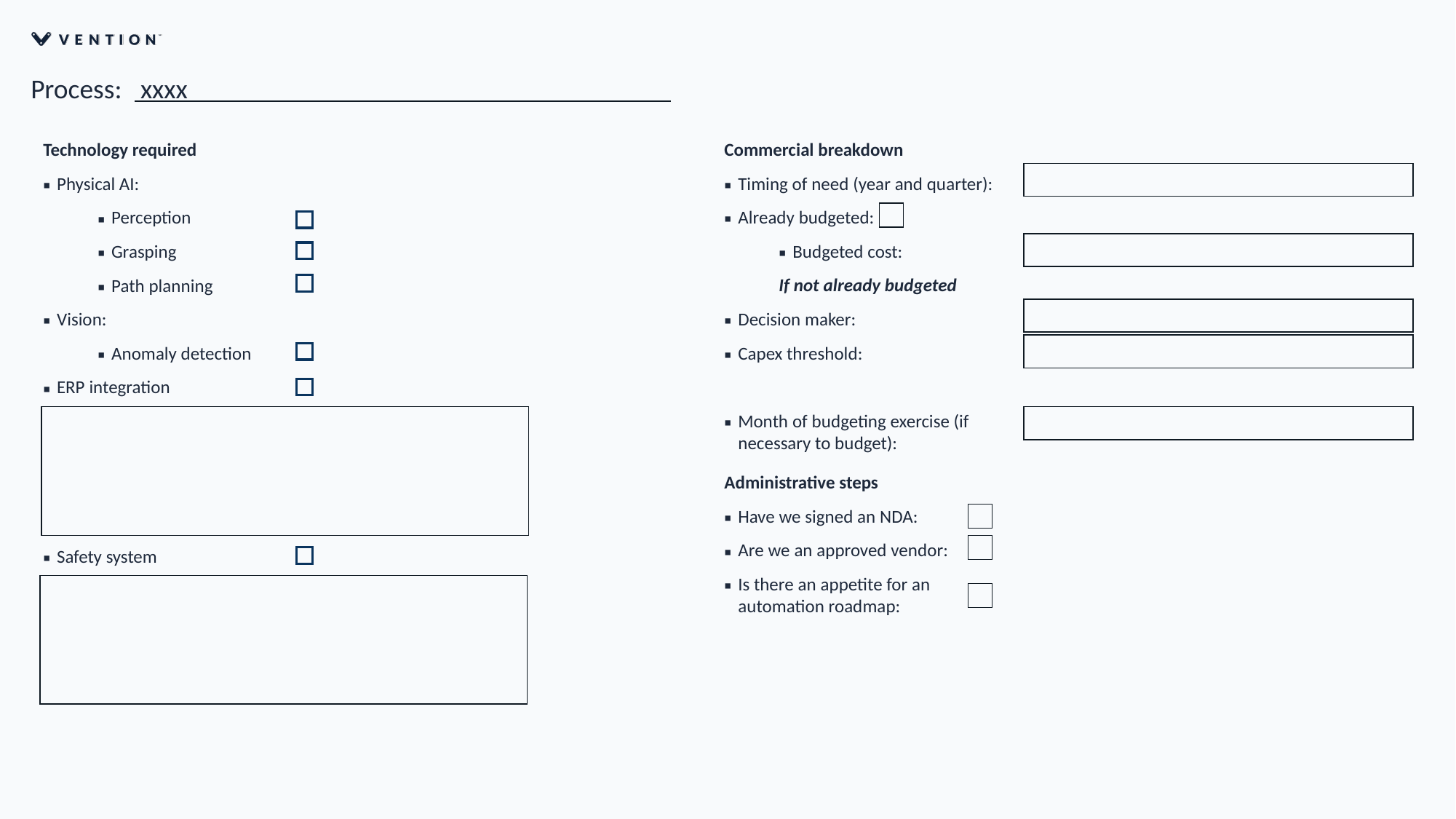

# Process:   xxxx
Technology required
Physical AI:
Perception
Grasping
Path planning
Vision:
Anomaly detection
ERP integration

Safety system
Commercial breakdown
Timing of need (year and quarter):
Already budgeted:
Budgeted cost:
If not already budgeted
Decision maker:
Capex threshold:

Month of budgeting exercise (if necessary to budget):

Administrative steps
Have we signed an NDA:
Are we an approved vendor:
Is there an appetite for an automation roadmap: